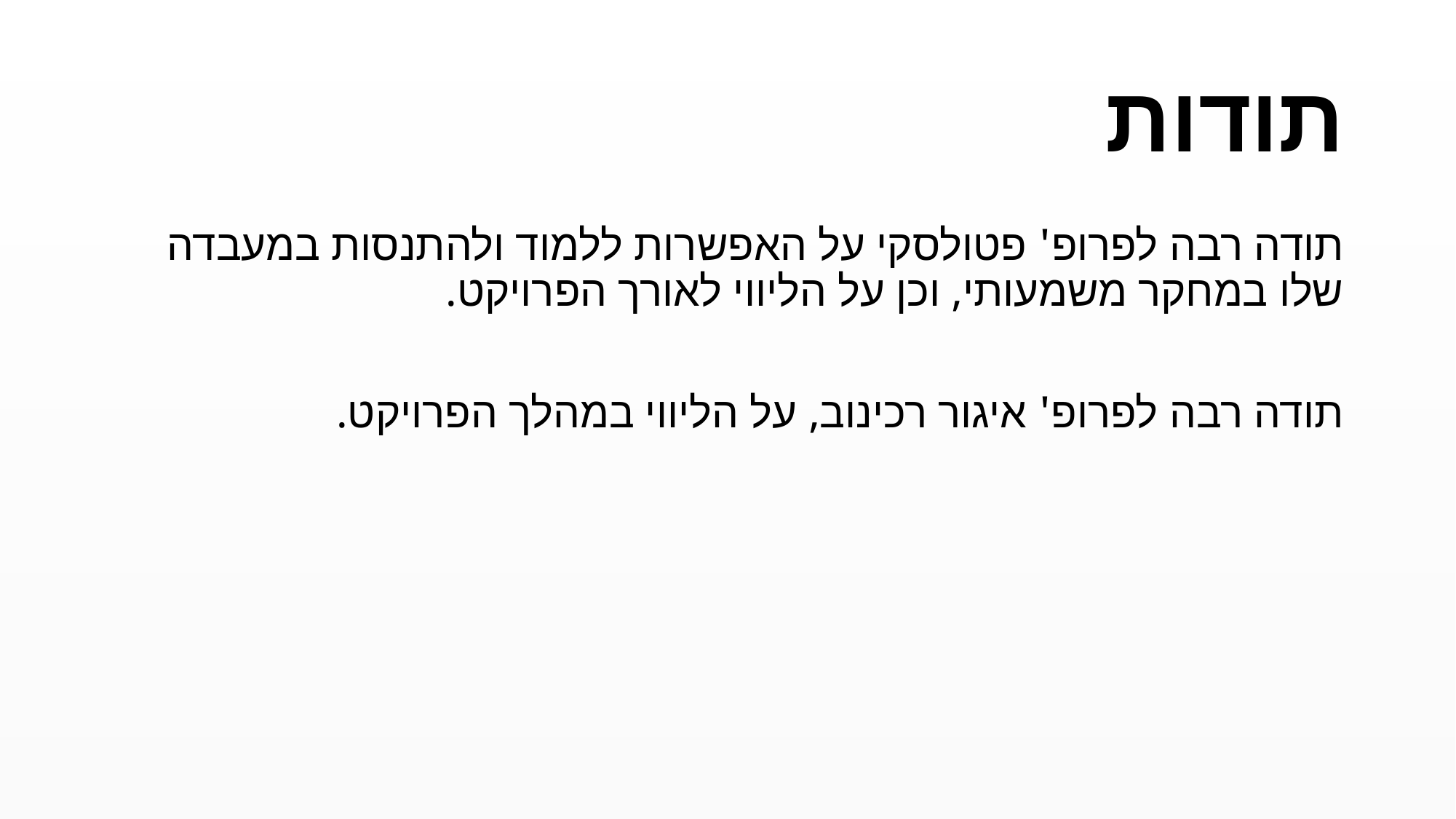

# תודות
תודה רבה לפרופ' פטולסקי על האפשרות ללמוד ולהתנסות במעבדה שלו במחקר משמעותי, וכן על הליווי לאורך הפרויקט.

תודה רבה לפרופ' איגור רכינוב, על הליווי במהלך הפרויקט.